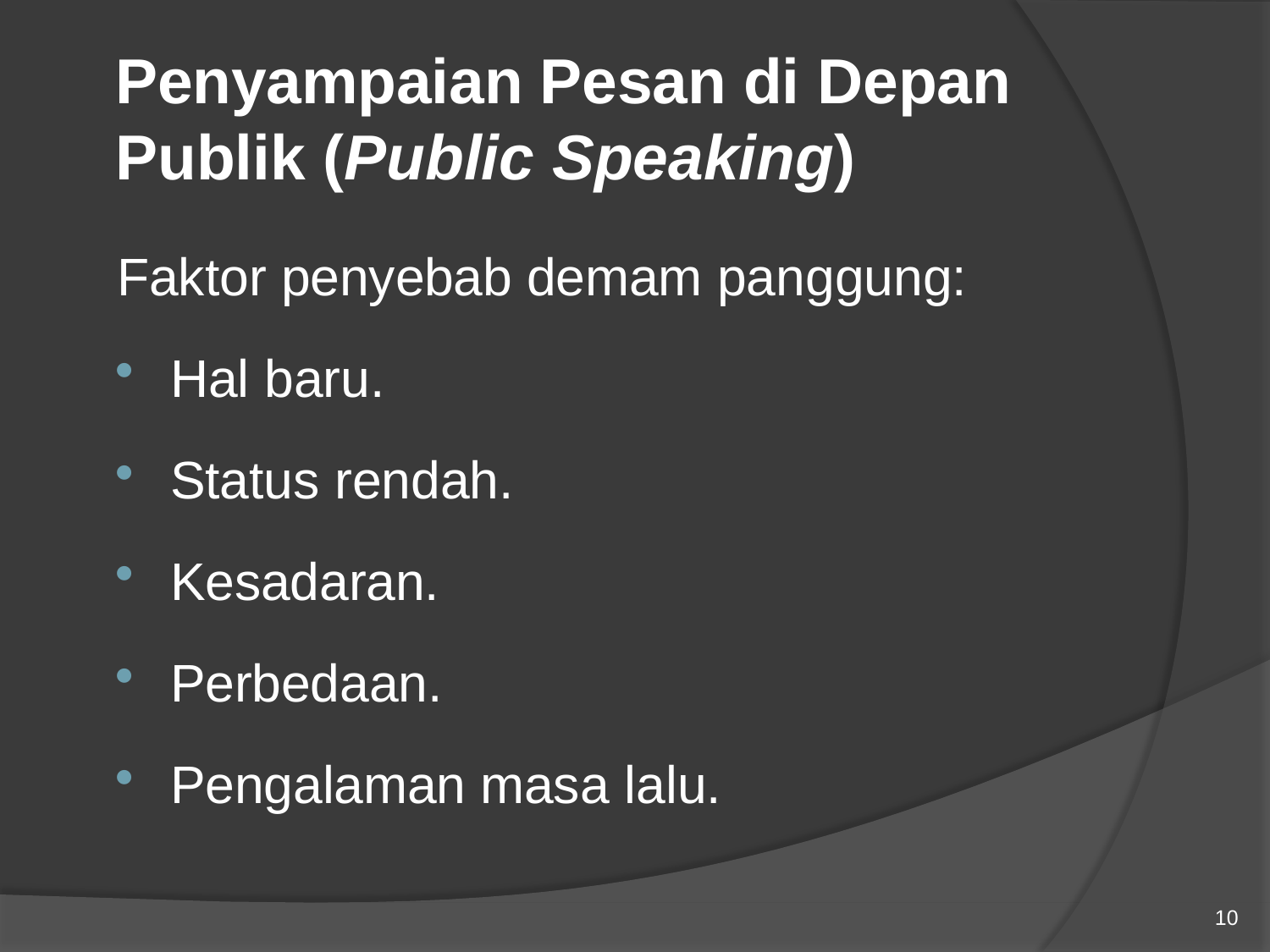

# Penyampaian Pesan di Depan  Publik (Public Speaking)
Faktor penyebab demam panggung:
Hal baru.
Status rendah.
Kesadaran.
Perbedaan.
Pengalaman masa lalu.
10